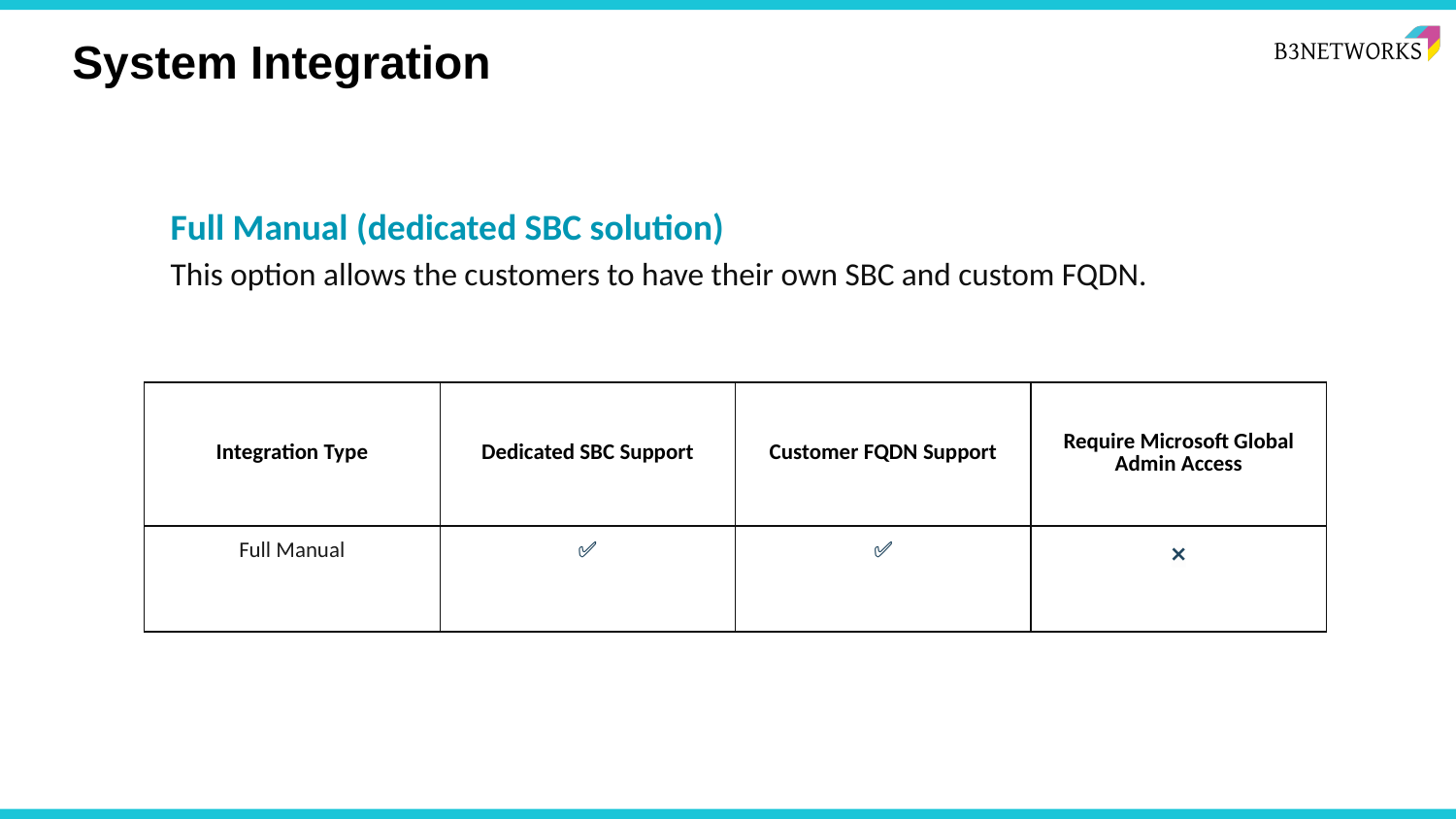

System Integration
Full Manual (dedicated SBC solution)
This option allows the customers to have their own SBC and custom FQDN.
| Integration Type | Dedicated SBC Support | Customer FQDN Support | Require Microsoft Global Admin Access |
| --- | --- | --- | --- |
| Full Manual | ✅ | ✅ | ❌ |